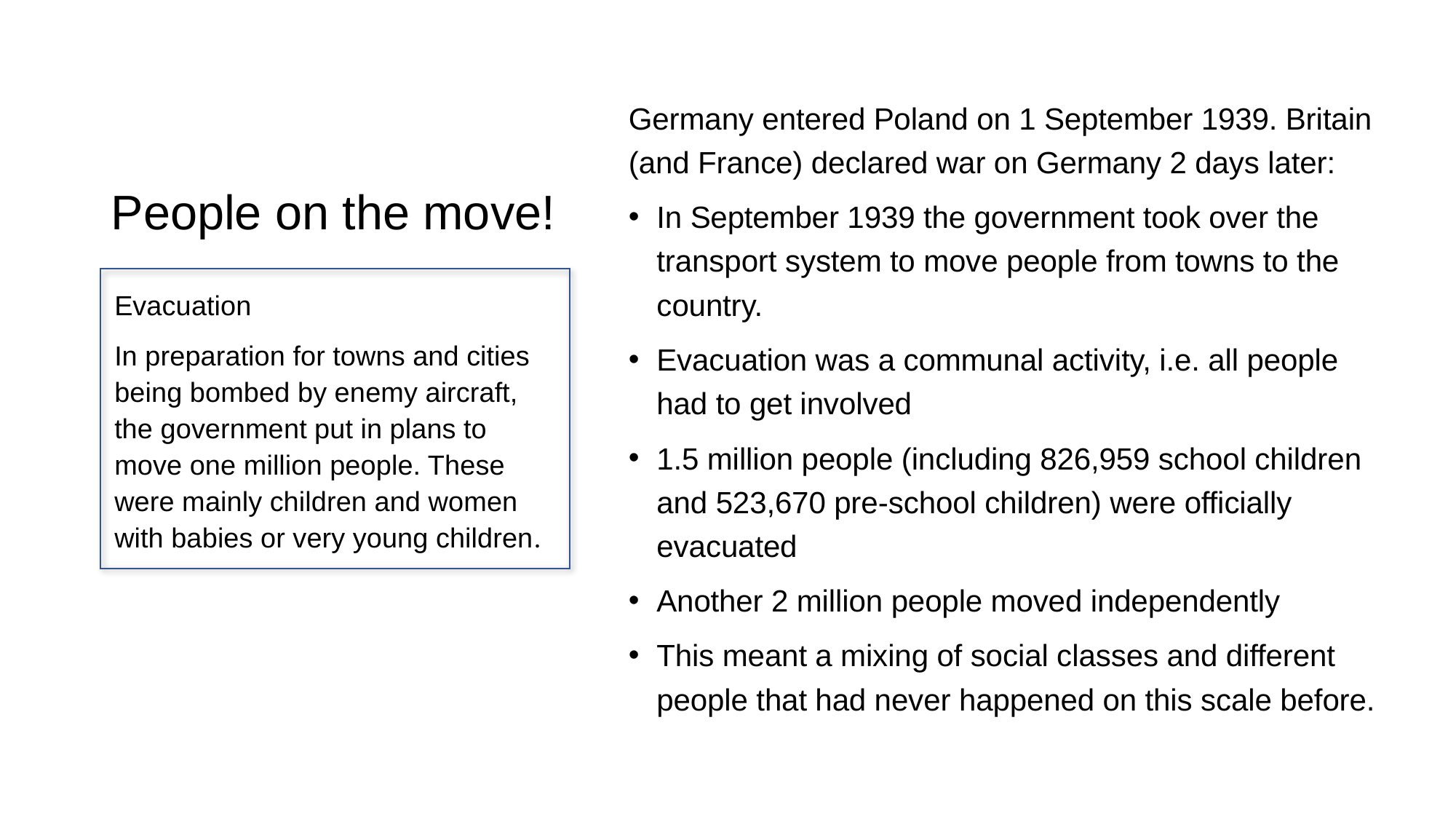

# People on the move!
Germany entered Poland on 1 September 1939. Britain (and France) declared war on Germany 2 days later:
In September 1939 the government took over the transport system to move people from towns to the country.
Evacuation was a communal activity, i.e. all people had to get involved
1.5 million people (including 826,959 school children and 523,670 pre-school children) were officially evacuated
Another 2 million people moved independently
This meant a mixing of social classes and different people that had never happened on this scale before.

Evacuation
In preparation for towns and cities being bombed by enemy aircraft, the government put in plans to move one million people. These were mainly children and women with babies or very young children.